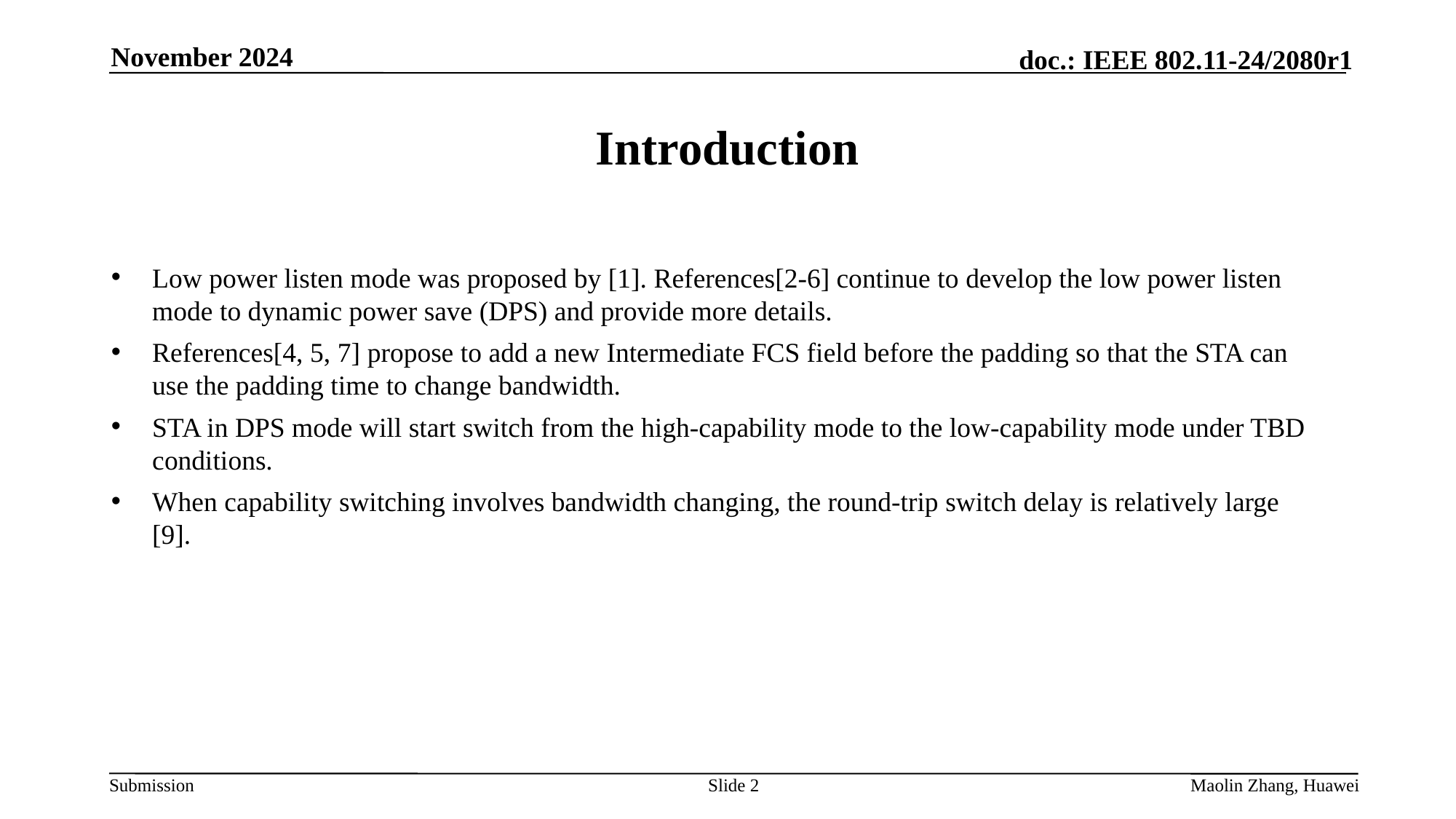

November 2024
# Introduction
Low power listen mode was proposed by [1]. References[2-6] continue to develop the low power listen mode to dynamic power save (DPS) and provide more details.
References[4, 5, 7] propose to add a new Intermediate FCS field before the padding so that the STA can use the padding time to change bandwidth.
STA in DPS mode will start switch from the high-capability mode to the low-capability mode under TBD conditions.
When capability switching involves bandwidth changing, the round-trip switch delay is relatively large [9].

Slide 2
Maolin Zhang, Huawei